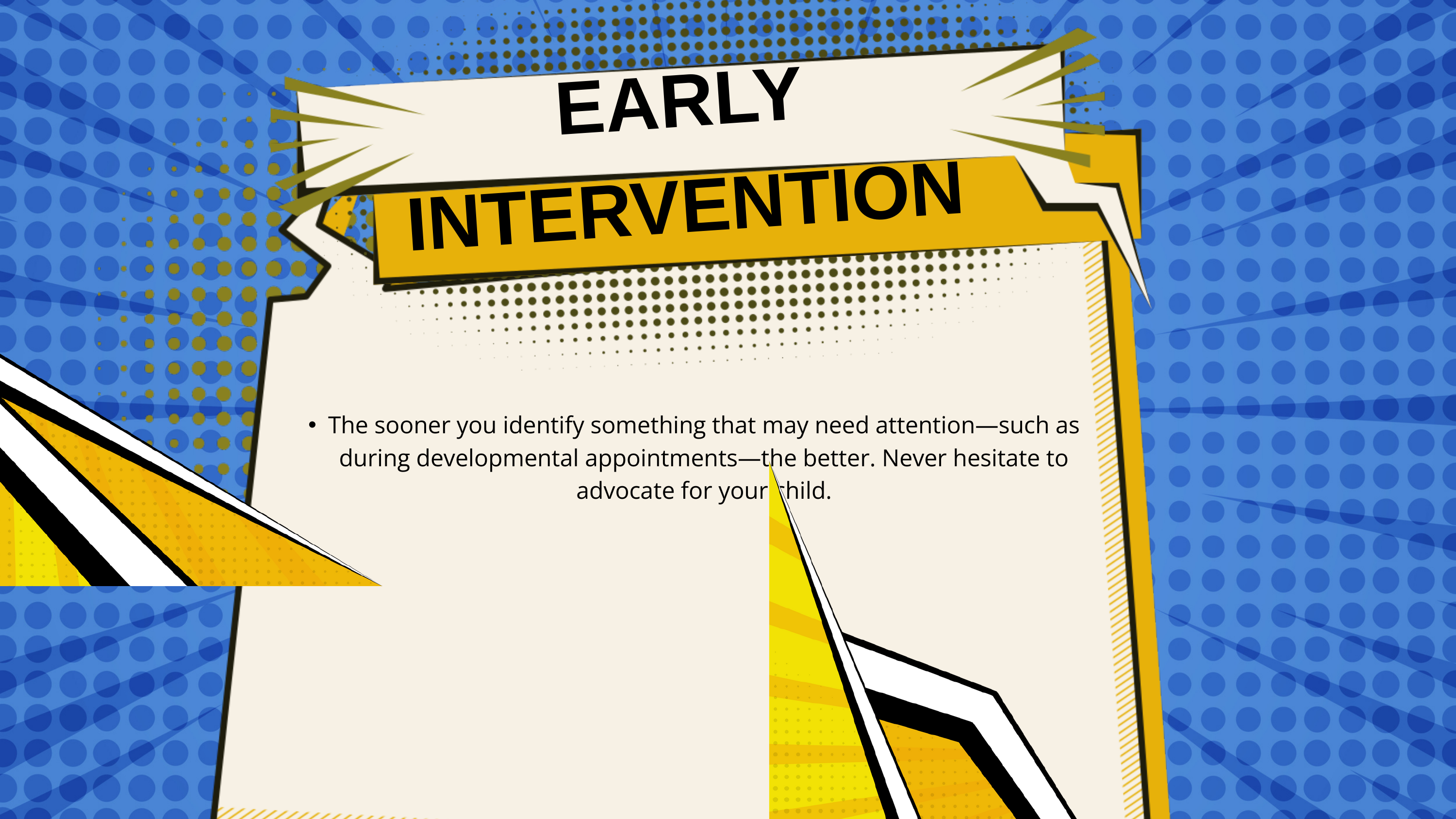

EARLY INTERVENTION

The sooner you identify something that may need attention—such as during developmental appointments—the better. Never hesitate to advocate for your child.